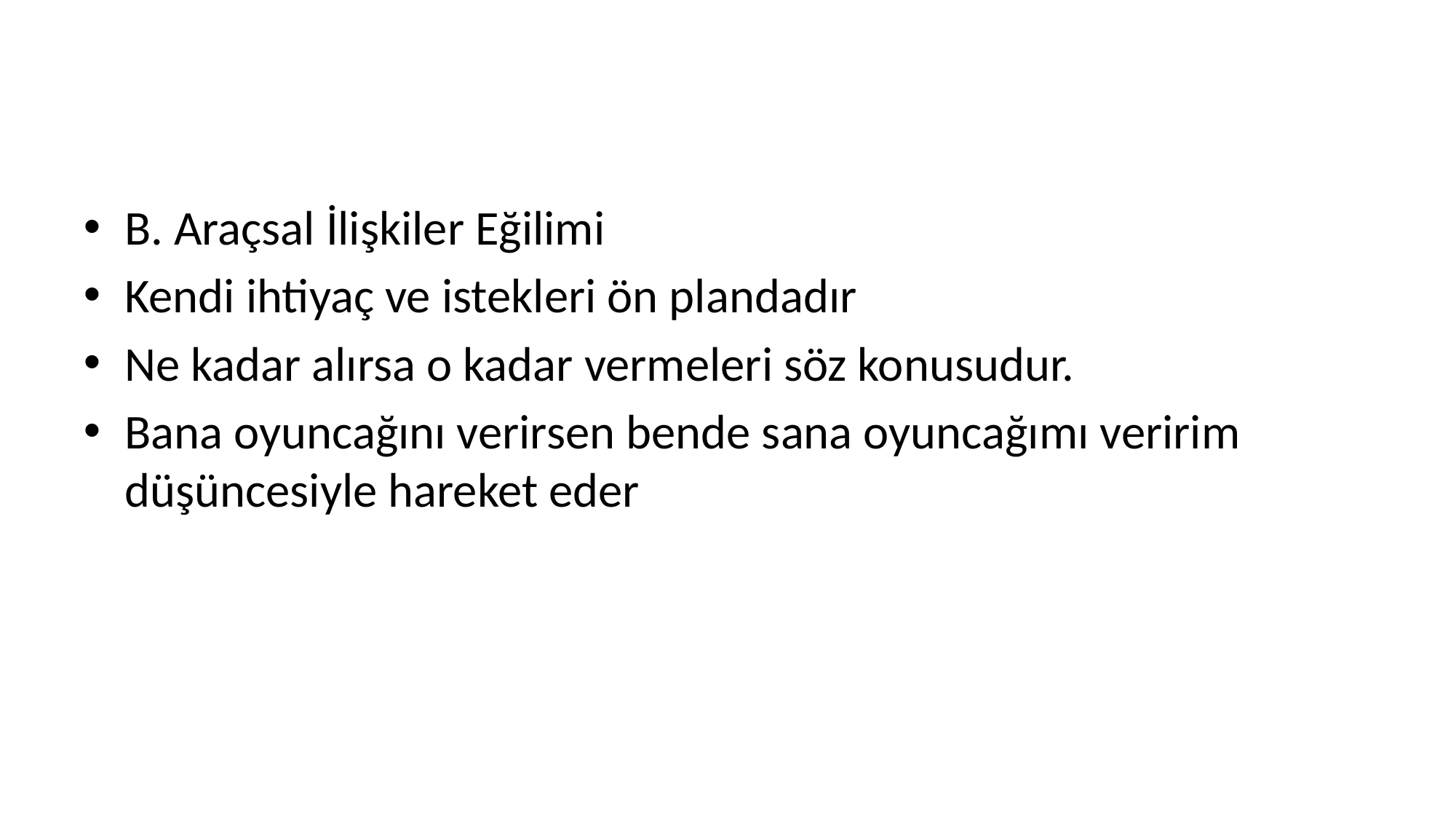

#
B. Araçsal İlişkiler Eğilimi
Kendi ihtiyaç ve istekleri ön plandadır
Ne kadar alırsa o kadar vermeleri söz konusudur.
Bana oyuncağını verirsen bende sana oyuncağımı veririm düşüncesiyle hareket eder